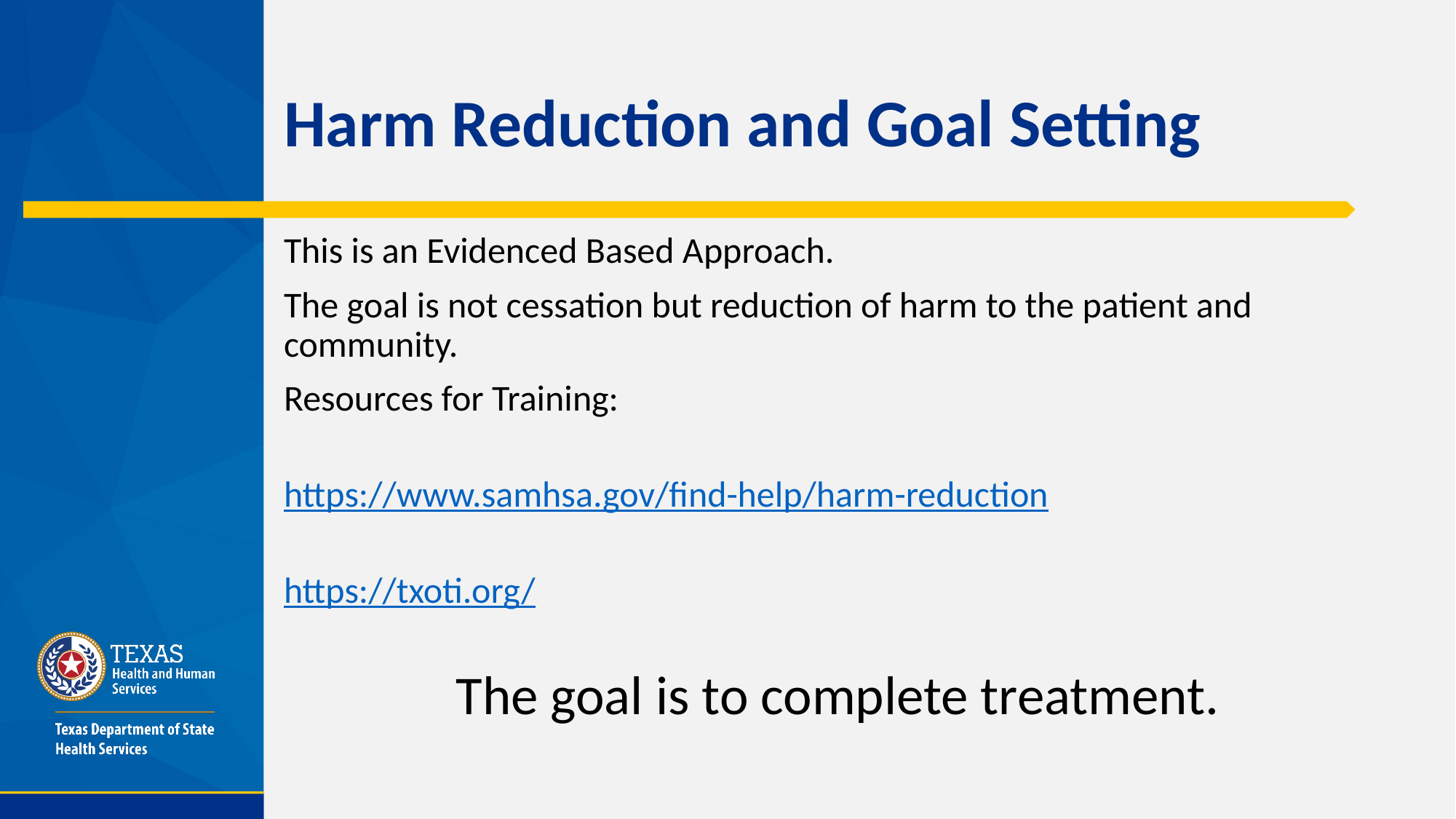

# Harm Reduction and Goal Setting
This is an Evidenced Based Approach.
The goal is not cessation but reduction of harm to the patient and community.
Resources for Training:

https://www.samhsa.gov/find-help/harm-reduction

https://txoti.org/

The goal is to complete treatment.